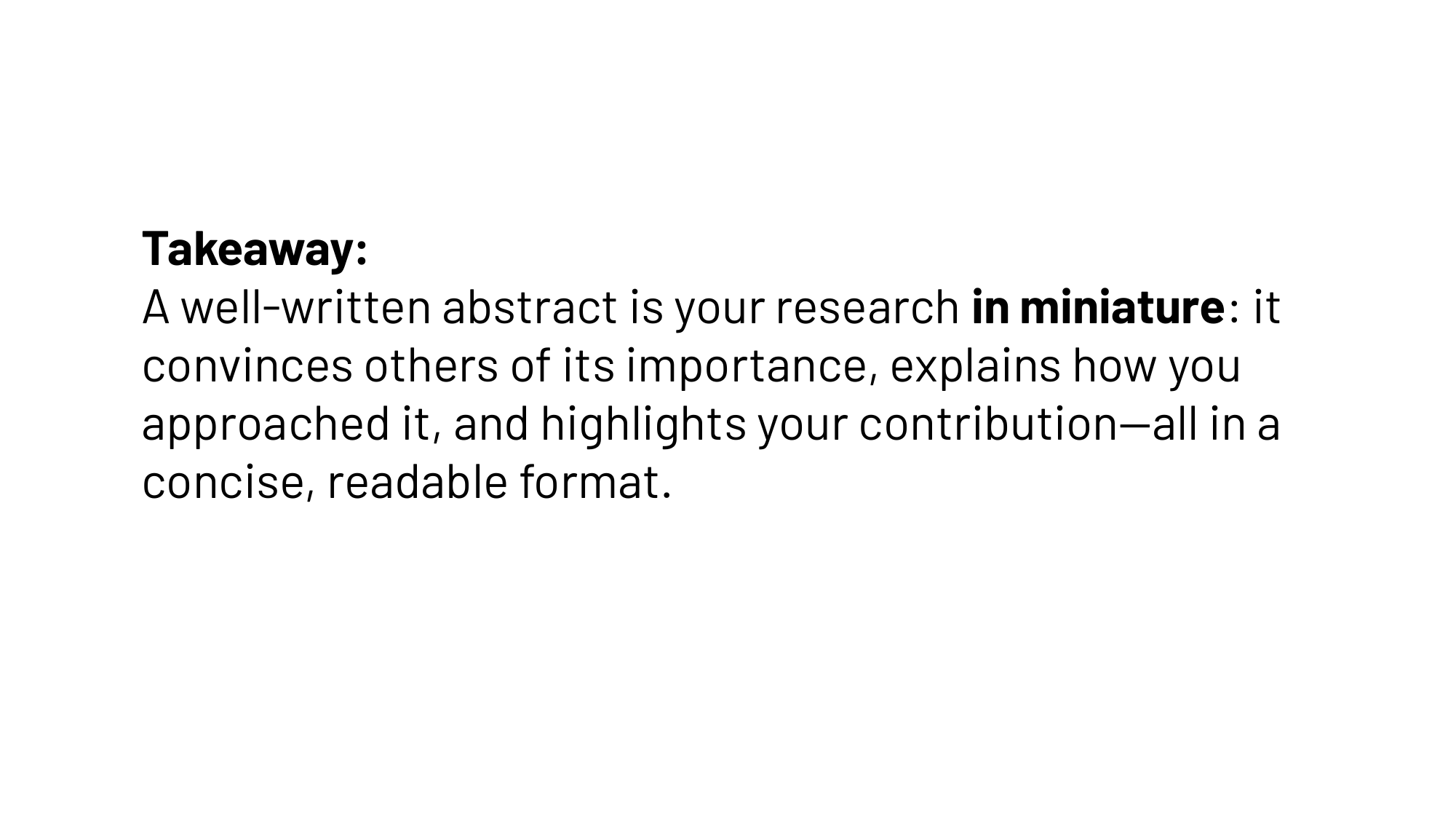

Takeaway:
A well-written abstract is your research in miniature: it convinces others of its importance, explains how you approached it, and highlights your contribution—all in a concise, readable format.